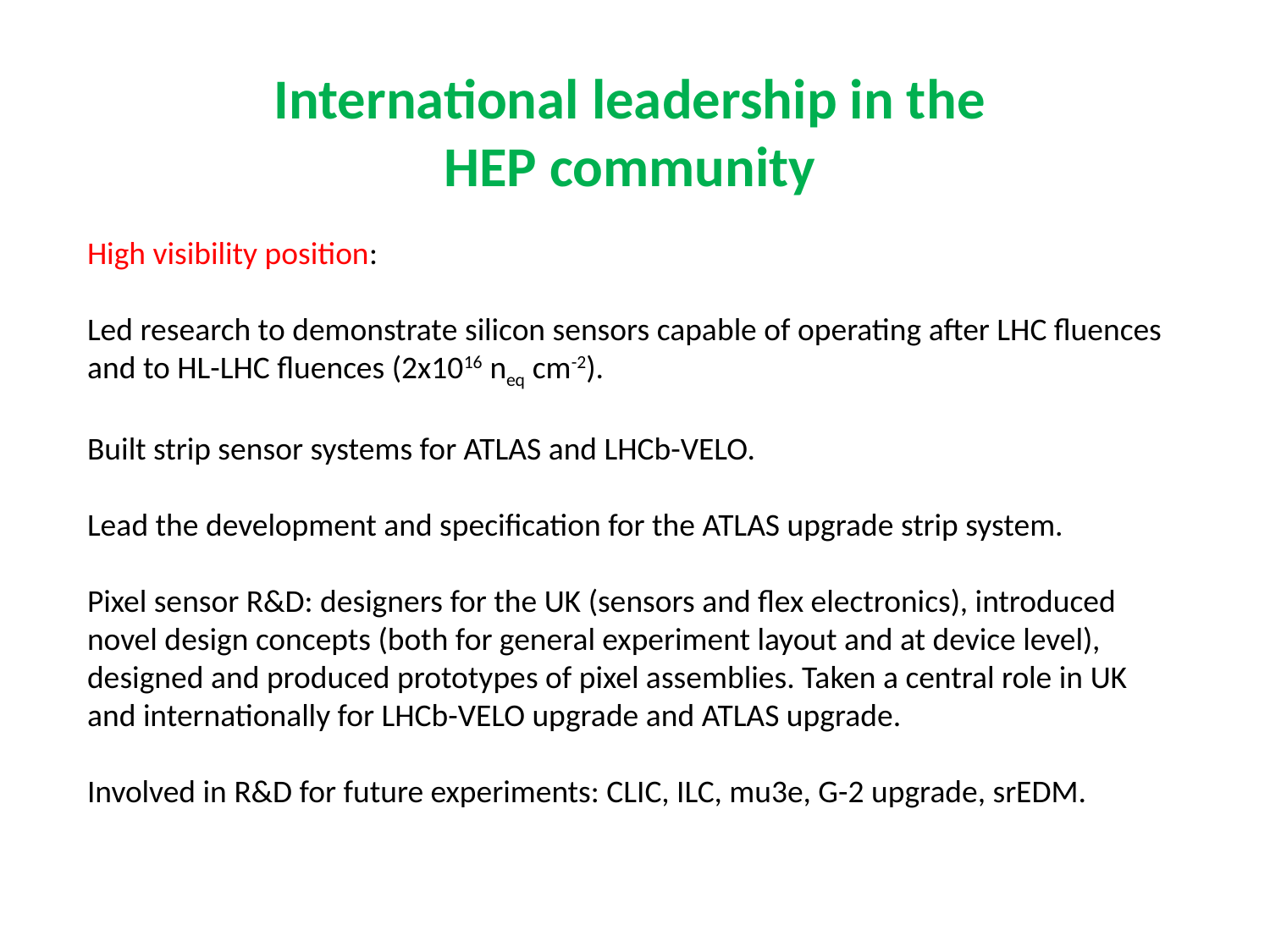

International leadership in the HEP community
High visibility position:

Led research to demonstrate silicon sensors capable of operating after LHC fluences and to HL-LHC fluences (2x1016 neq cm-2).

Built strip sensor systems for ATLAS and LHCb-VELO.

Lead the development and specification for the ATLAS upgrade strip system.

Pixel sensor R&D: designers for the UK (sensors and flex electronics), introduced novel design concepts (both for general experiment layout and at device level), designed and produced prototypes of pixel assemblies. Taken a central role in UK and internationally for LHCb-VELO upgrade and ATLAS upgrade.

Involved in R&D for future experiments: CLIC, ILC, mu3e, G-2 upgrade, srEDM.